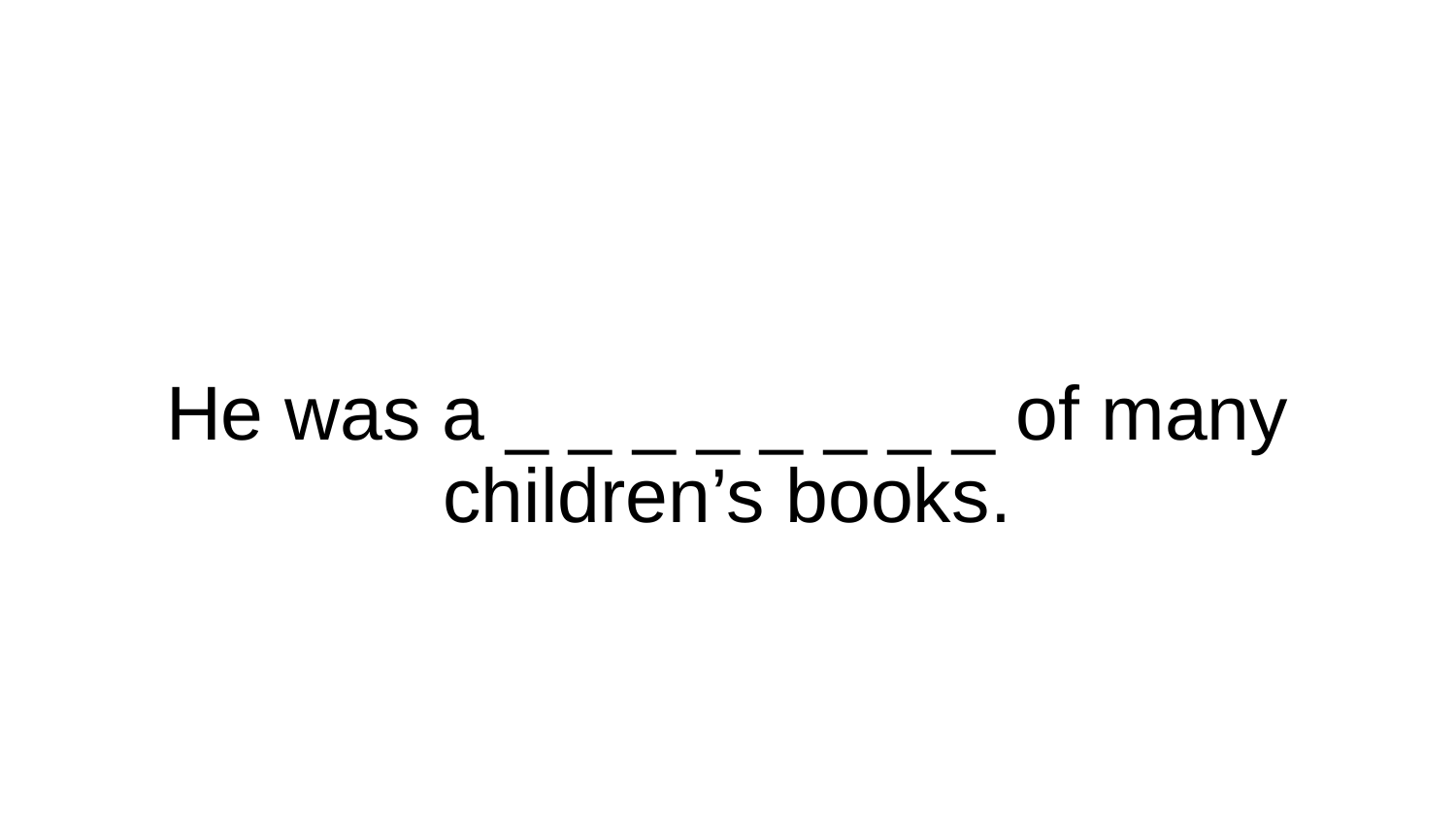

# He was a _ _ _ _ _ _ _ _ of many children’s books.